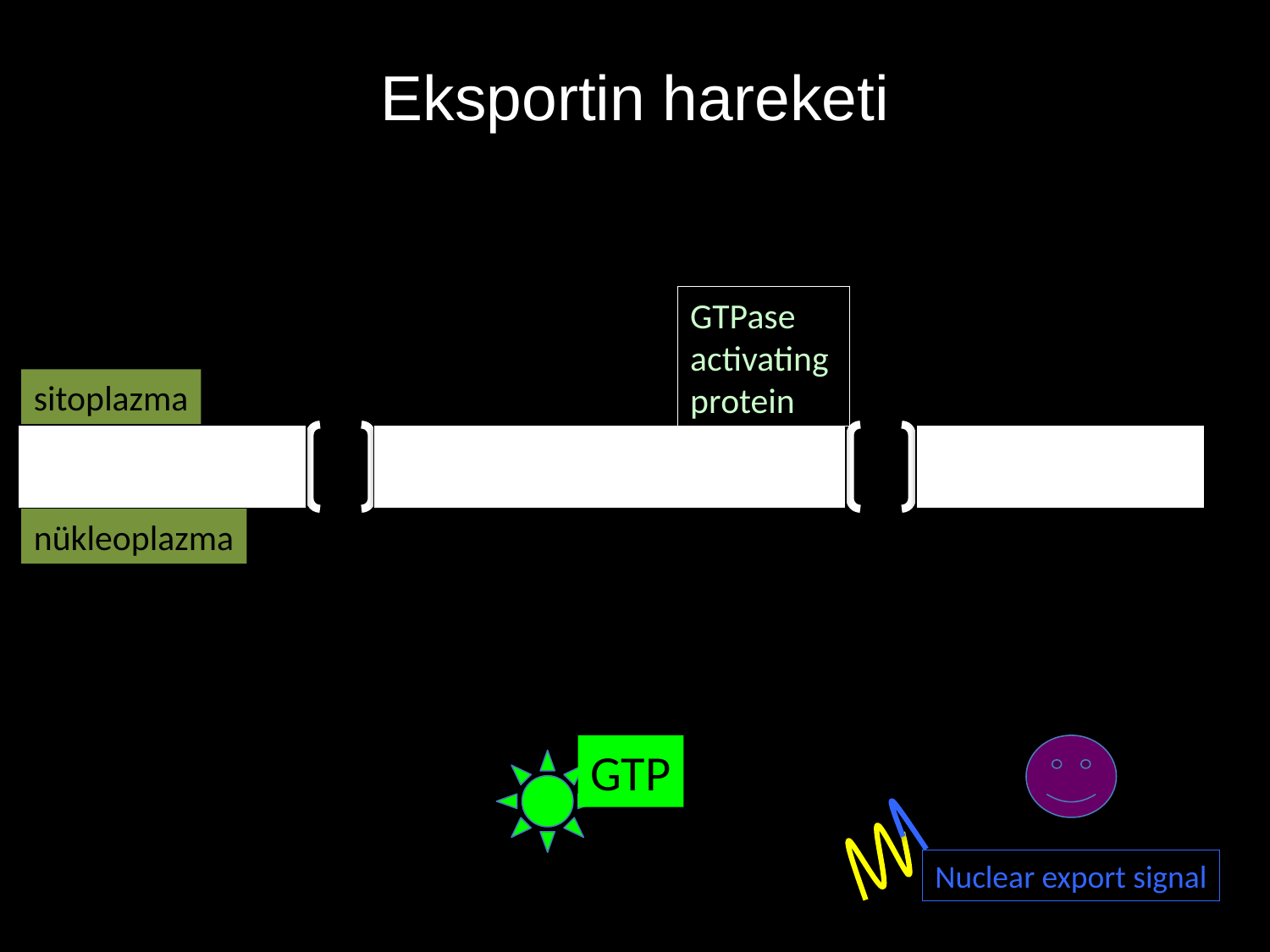

# Eksportin hareketi
GTPase activating protein
sitoplazma

nükleoplazma
GTP

Nuclear export signal